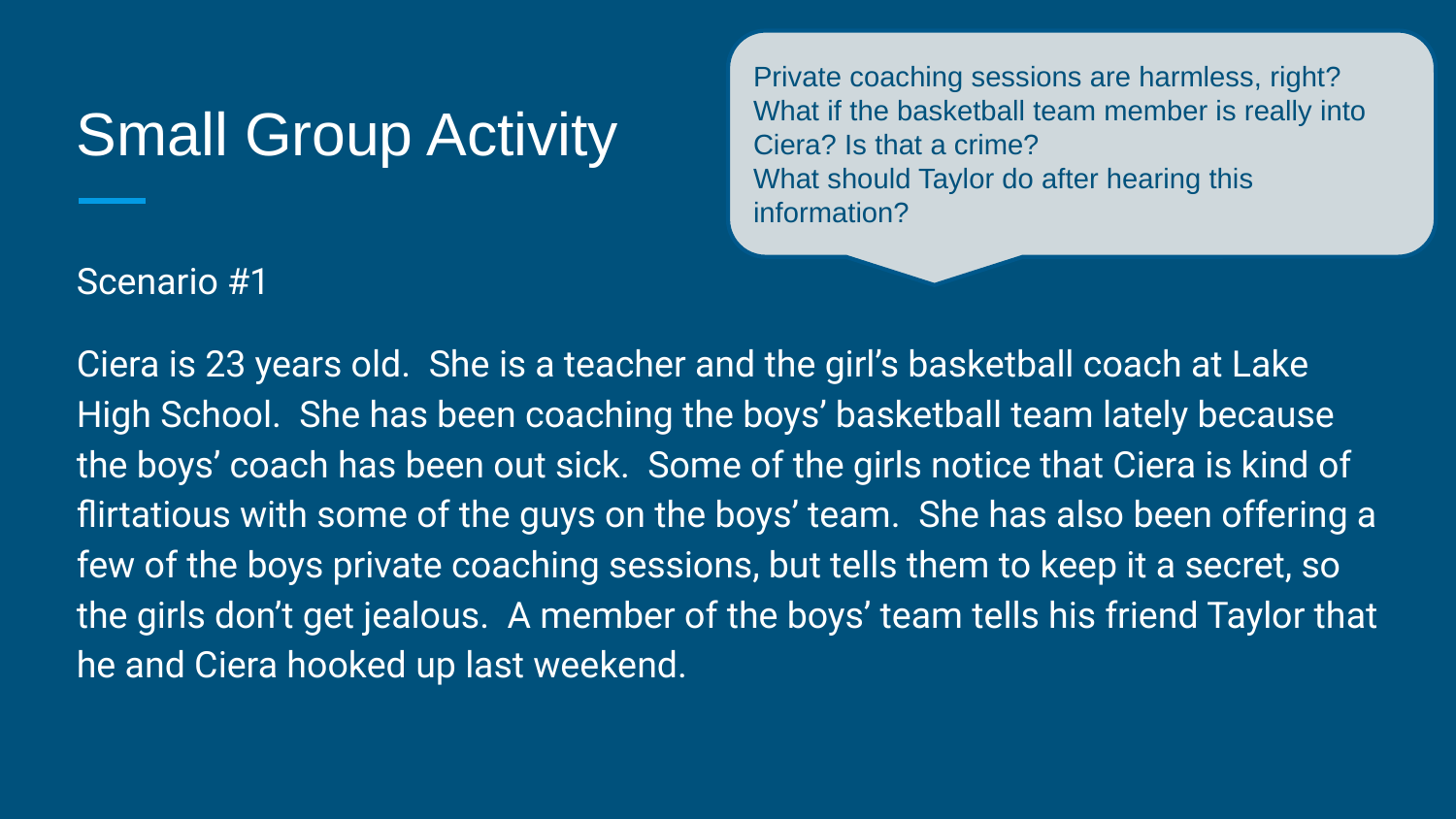

Private coaching sessions are harmless, right?
What if the basketball team member is really into Ciera? Is that a crime?
What should Taylor do after hearing this information?
# Small Group Activity
Scenario #1
Ciera is 23 years old.  She is a teacher and the girl’s basketball coach at Lake High School.  She has been coaching the boys’ basketball team lately because the boys’ coach has been out sick.  Some of the girls notice that Ciera is kind of flirtatious with some of the guys on the boys’ team.  She has also been offering a few of the boys private coaching sessions, but tells them to keep it a secret, so the girls don’t get jealous.  A member of the boys’ team tells his friend Taylor that he and Ciera hooked up last weekend.